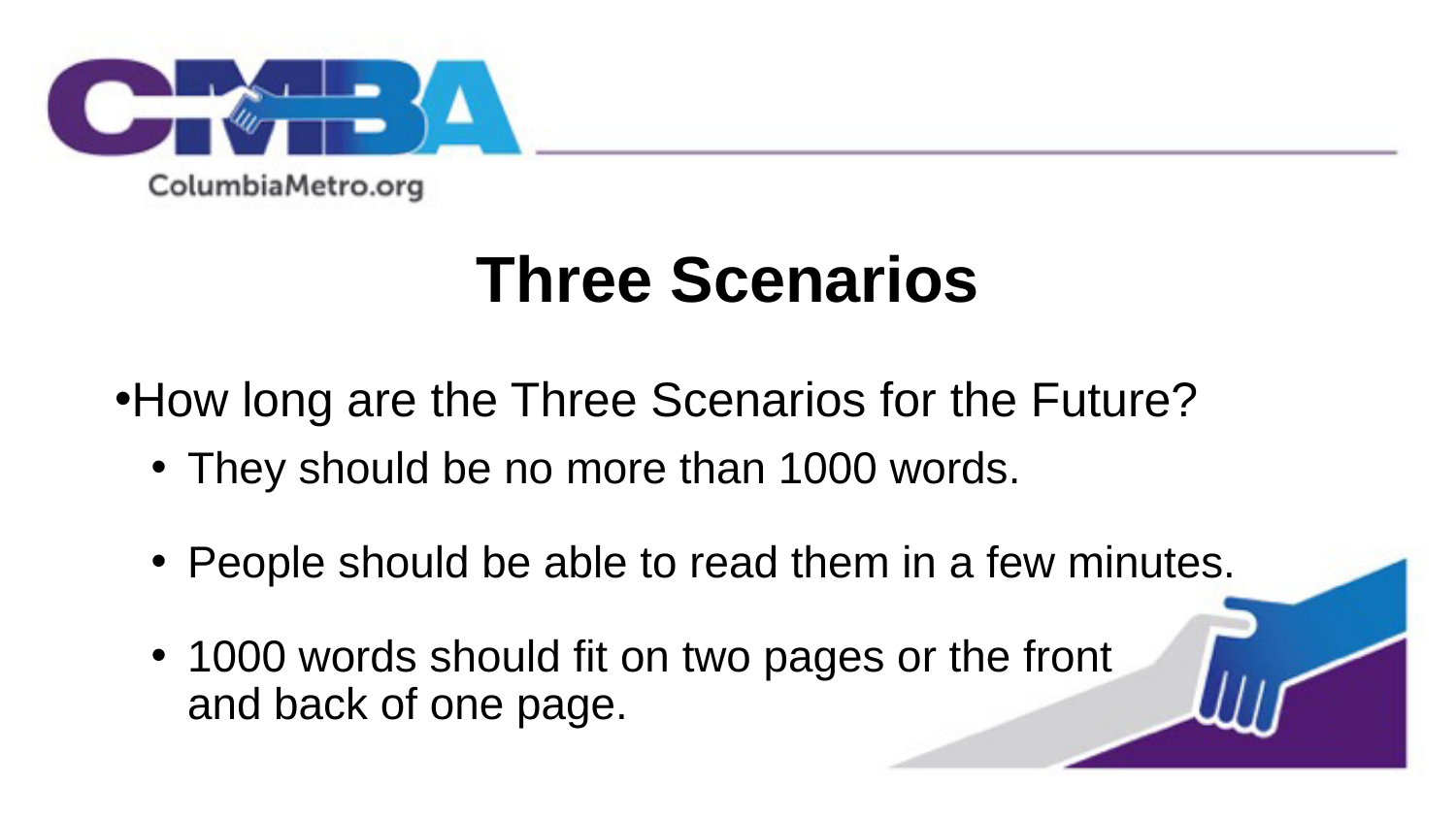

# Three Scenarios
How long are the Three Scenarios for the Future?

They should be no more than 1000 words.

People should be able to read them in a few minutes.

1000 words should fit on two pages or the front             and back of one page.